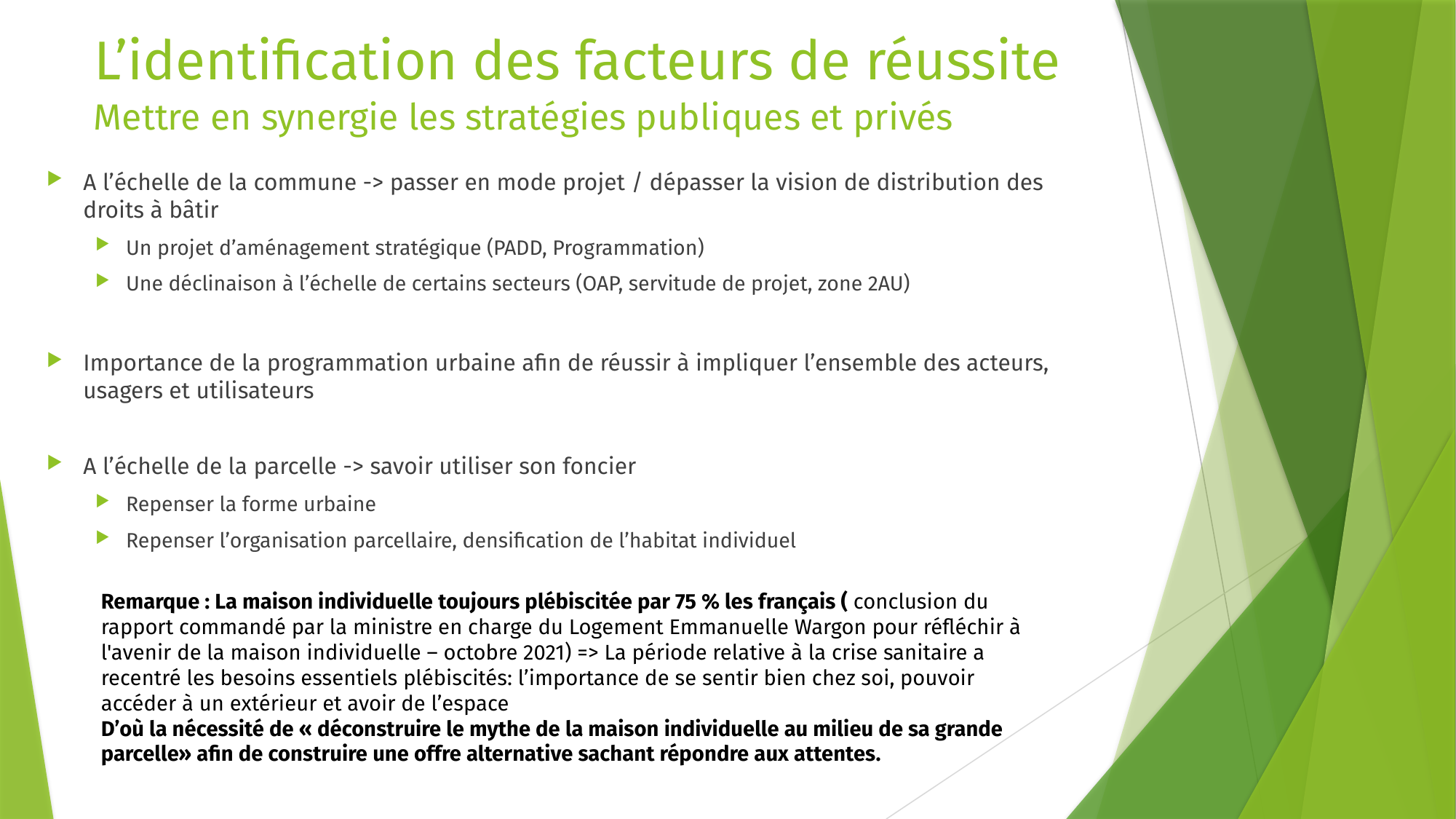

# L’identification des facteurs de réussite
Mettre en synergie les stratégies publiques et privés
A l’échelle de la commune -> passer en mode projet / dépasser la vision de distribution des droits à bâtir
Un projet d’aménagement stratégique (PADD, Programmation)
Une déclinaison à l’échelle de certains secteurs (OAP, servitude de projet, zone 2AU)

Importance de la programmation urbaine afin de réussir à impliquer l’ensemble des acteurs, usagers et utilisateurs

A l’échelle de la parcelle -> savoir utiliser son foncier
Repenser la forme urbaine
Repenser l’organisation parcellaire, densification de l’habitat individuel

Remarque : La maison individuelle toujours plébiscitée par 75 % les français ( conclusion du rapport commandé par la ministre en charge du Logement Emmanuelle Wargon pour réfléchir à l'avenir de la maison individuelle – octobre 2021) => La période relative à la crise sanitaire a recentré les besoins essentiels plébiscités: l’importance de se sentir bien chez soi, pouvoir accéder à un extérieur et avoir de l’espace
D’où la nécessité de « déconstruire le mythe de la maison individuelle au milieu de sa grande parcelle» afin de construire une offre alternative sachant répondre aux attentes.